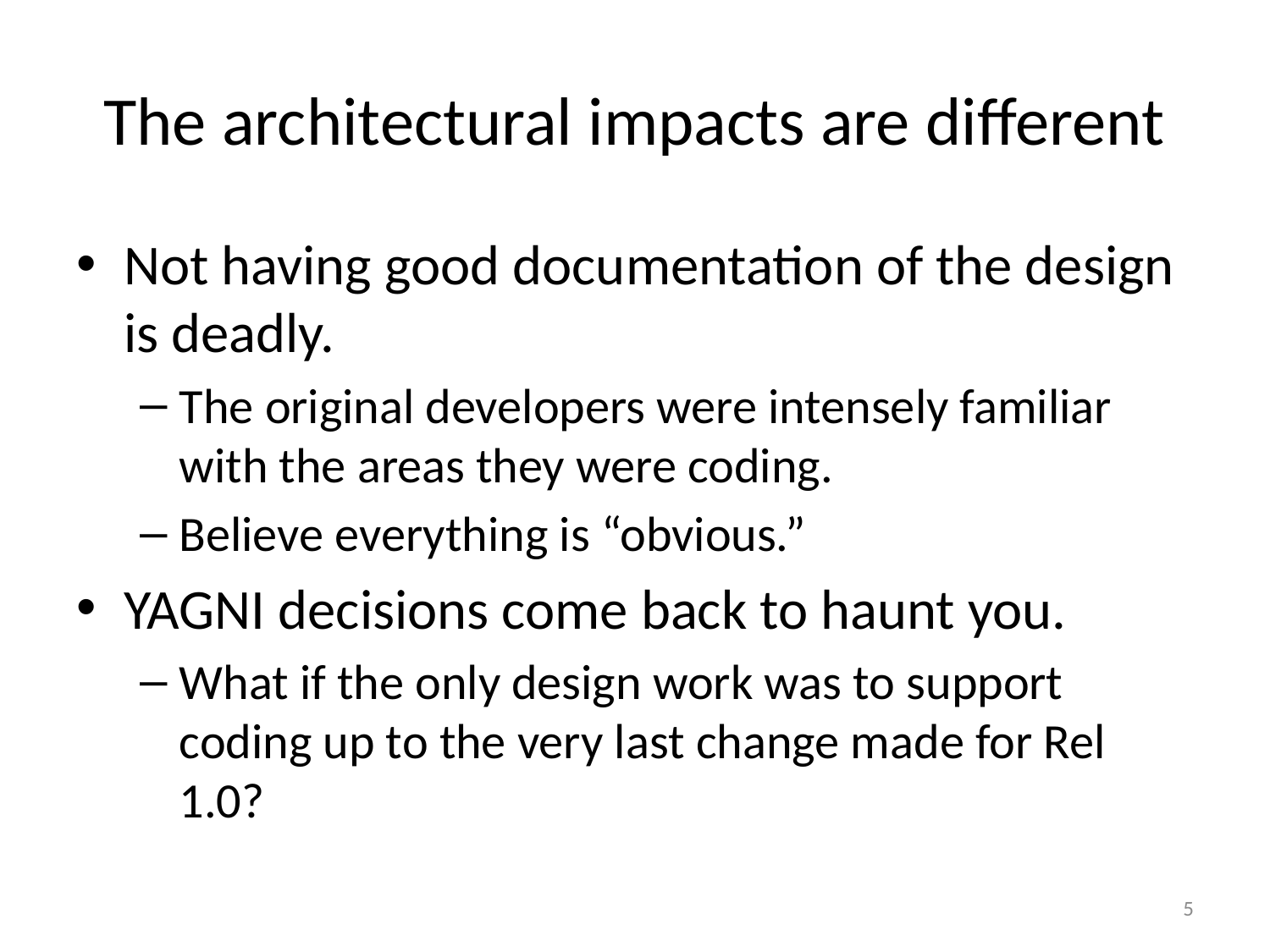

# The architectural impacts are different
Not having good documentation of the design is deadly.
The original developers were intensely familiar with the areas they were coding.
Believe everything is “obvious.”
YAGNI decisions come back to haunt you.
What if the only design work was to support coding up to the very last change made for Rel 1.0?

5